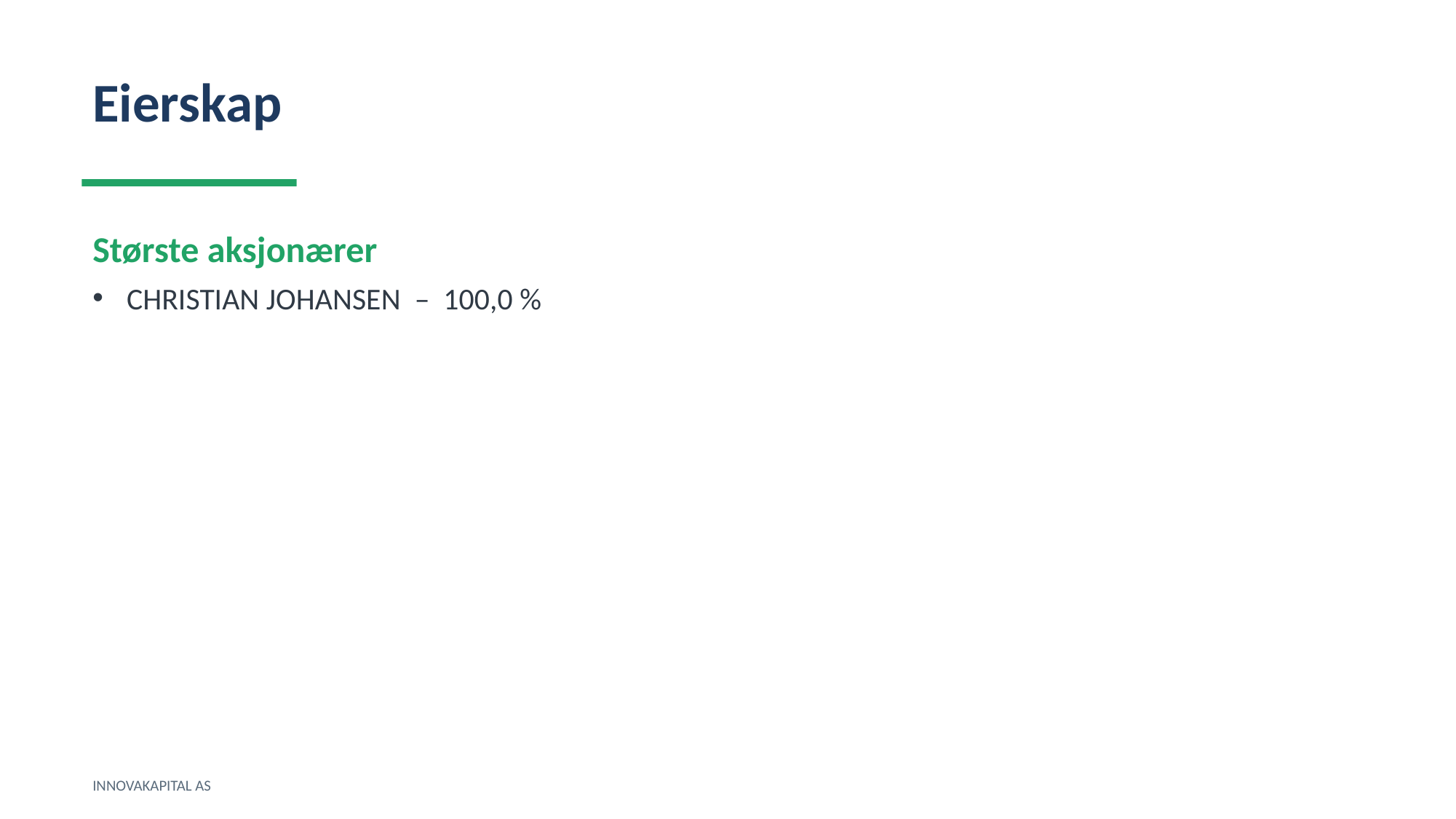

Eierskap

Største aksjonærer
CHRISTIAN JOHANSEN  –  100,0 %
INNOVAKAPITAL AS